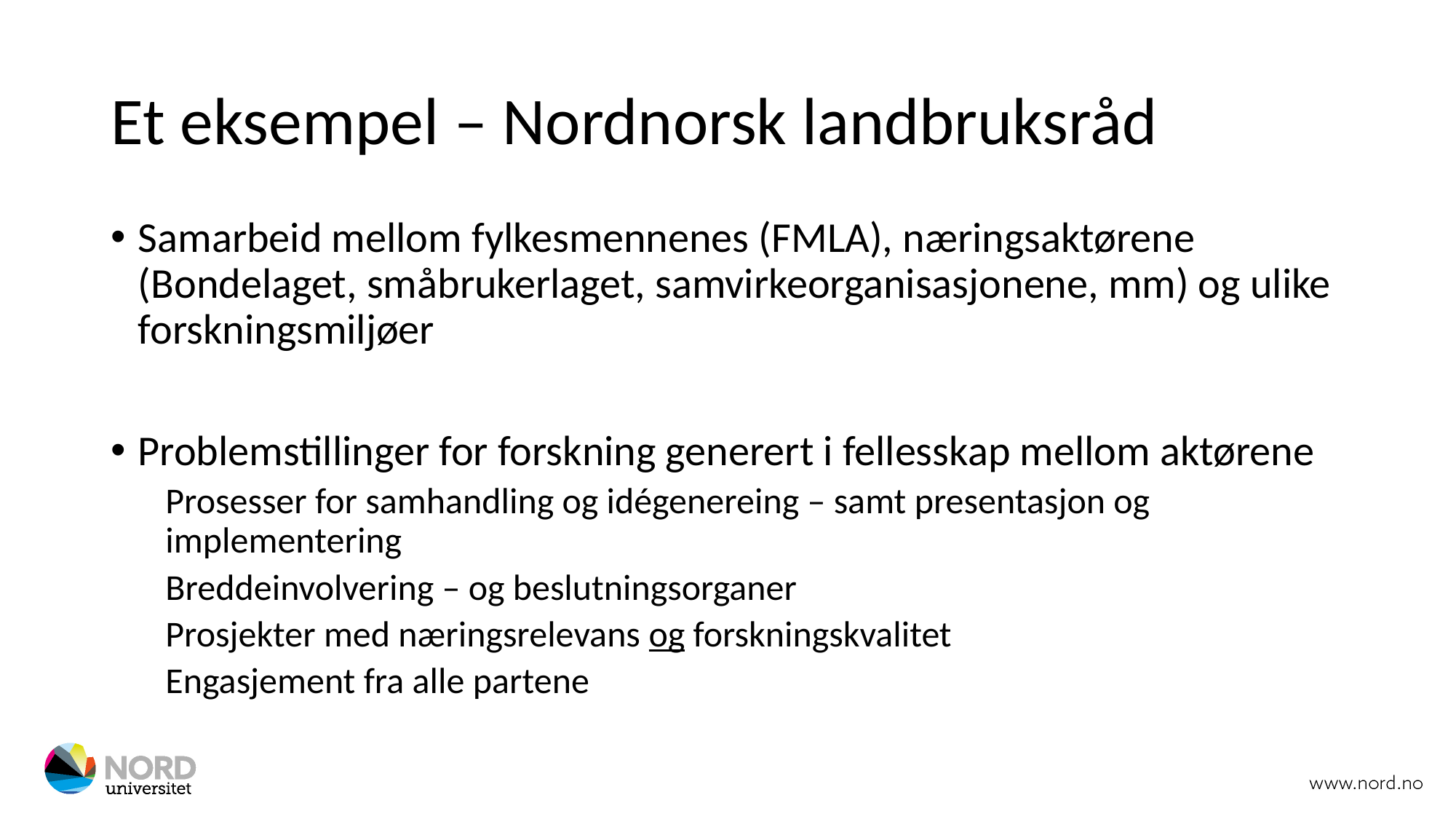

# Et eksempel – Nordnorsk landbruksråd
Samarbeid mellom fylkesmennenes (FMLA), næringsaktørene (Bondelaget, småbrukerlaget, samvirkeorganisasjonene, mm) og ulike forskningsmiljøer

Problemstillinger for forskning generert i fellesskap mellom aktørene
Prosesser for samhandling og idégenereing – samt presentasjon og implementering
Breddeinvolvering – og beslutningsorganer
Prosjekter med næringsrelevans og forskningskvalitet
Engasjement fra alle partene